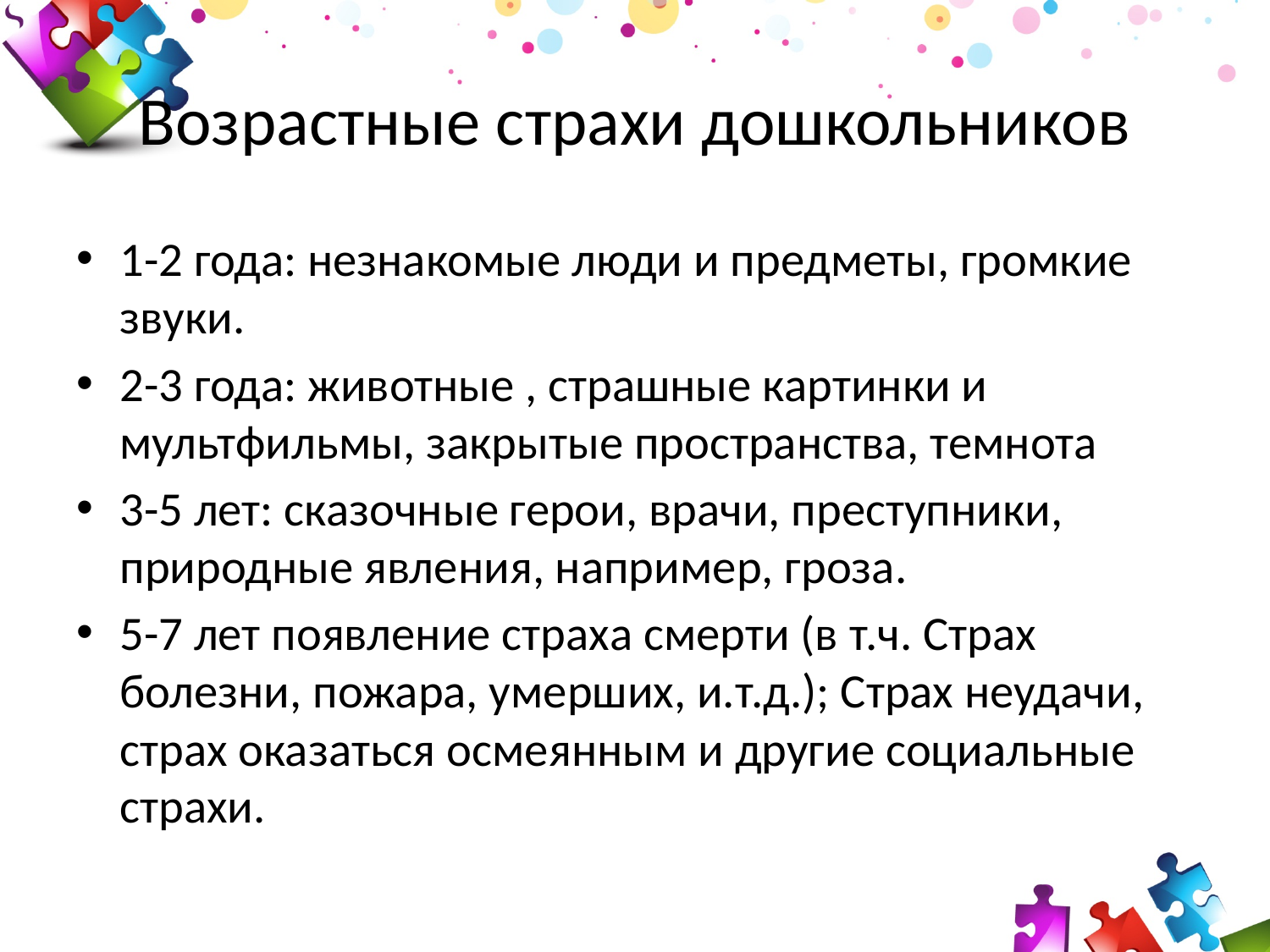

# Возрастные страхи дошкольников
1-2 года: незнакомые люди и предметы, громкие звуки.
2-3 года: животные , страшные картинки и мультфильмы, закрытые пространства, темнота
3-5 лет: сказочные герои, врачи, преступники, природные явления, например, гроза.
5-7 лет появление страха смерти (в т.ч. Страх болезни, пожара, умерших, и.т.д.); Страх неудачи, страх оказаться осмеянным и другие социальные страхи.